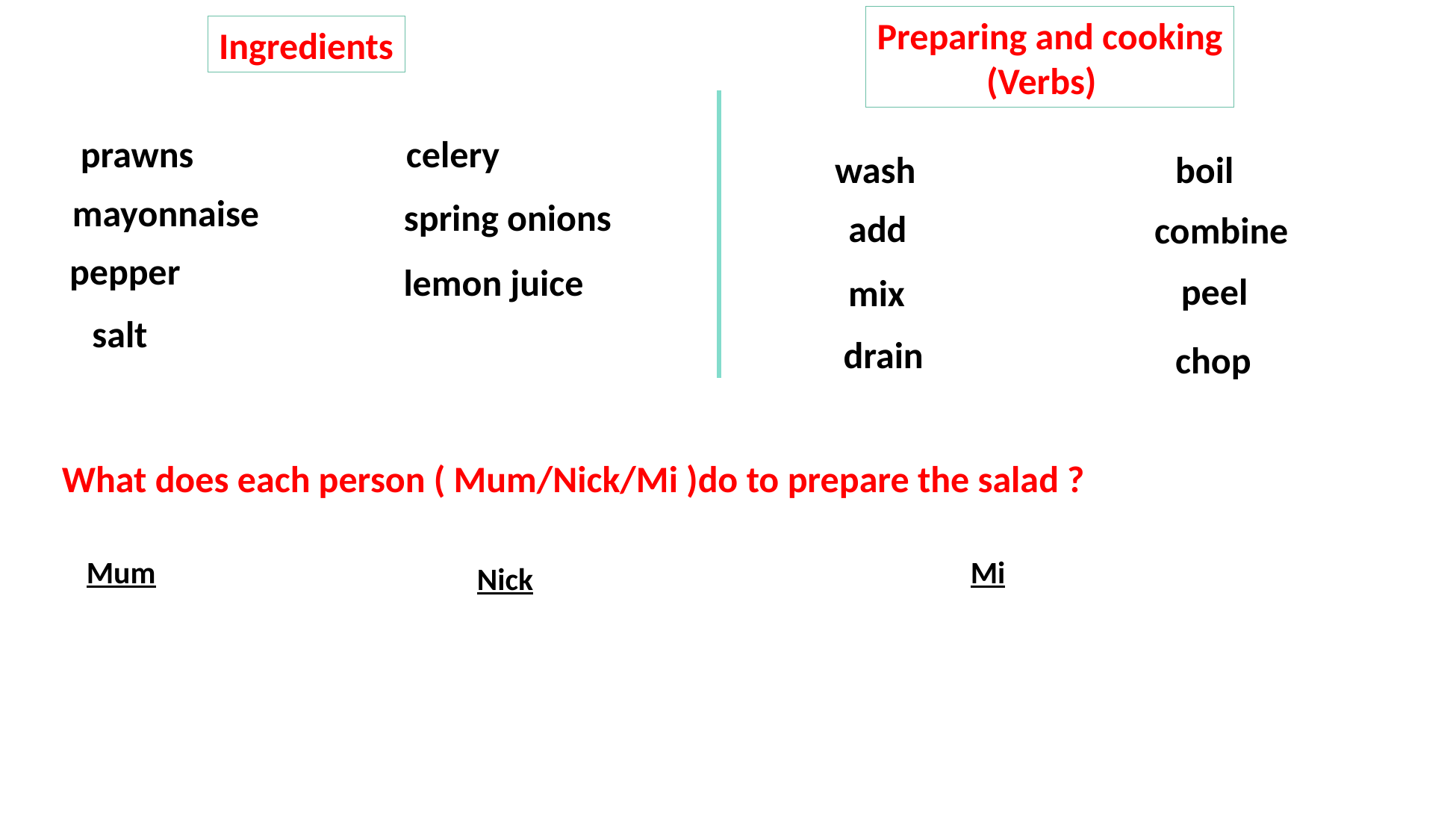

Preparing and cooking
             (Verbs)
Ingredients
prawns
celery
boil
wash
mayonnaise
spring onions
add
combine
pepper
lemon juice
peel
mix
salt
drain
chop
What does each person ( Mum/Nick/Mi )do to prepare the salad ?
Mum
Mi
Nick